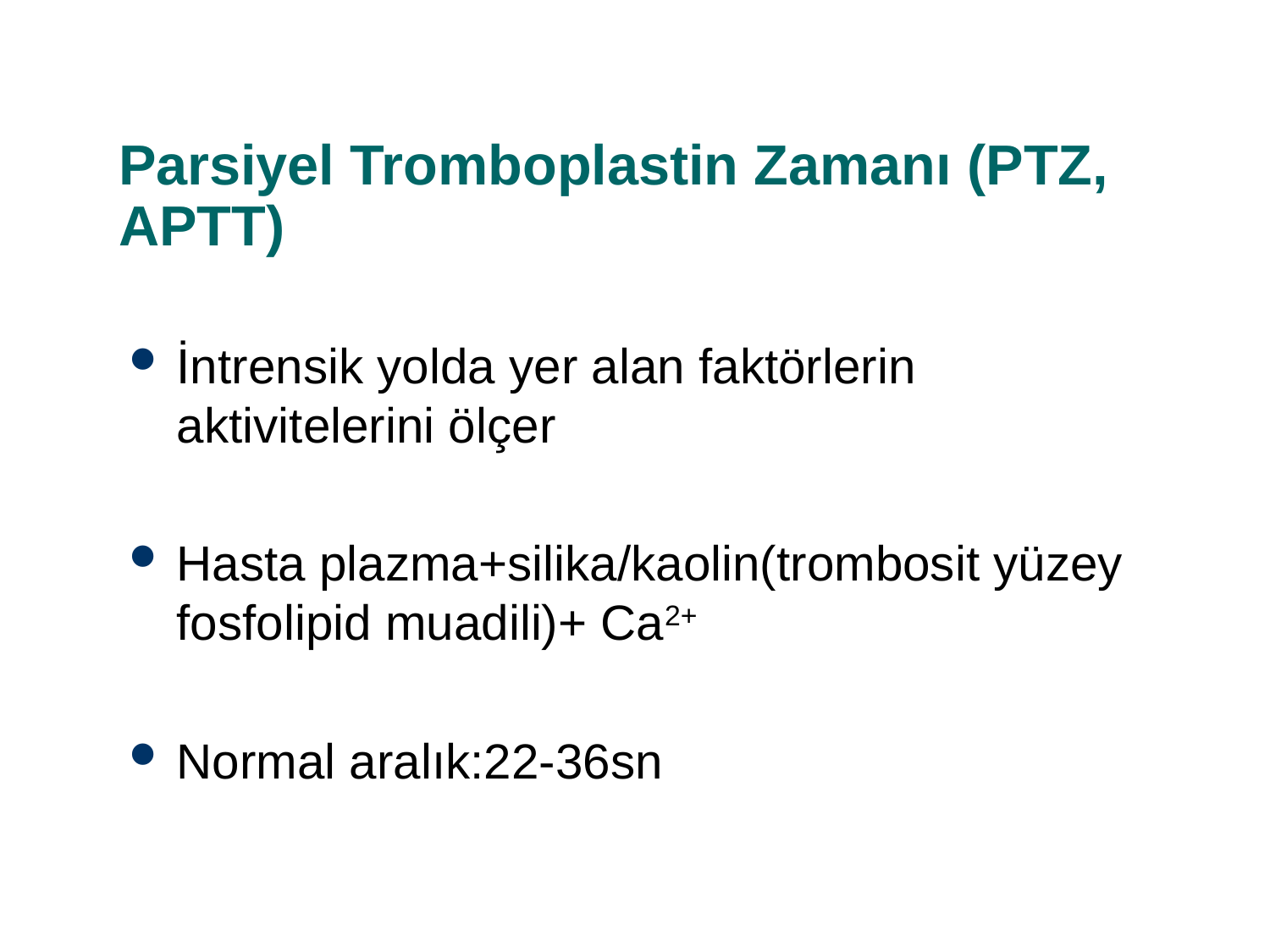

# Parsiyel Tromboplastin Zamanı (PTZ, APTT)
İntrensik yolda yer alan faktörlerin aktivitelerini ölçer

Hasta plazma+silika/kaolin(trombosit yüzey fosfolipid muadili)+ Ca2+

Normal aralık:22-36sn